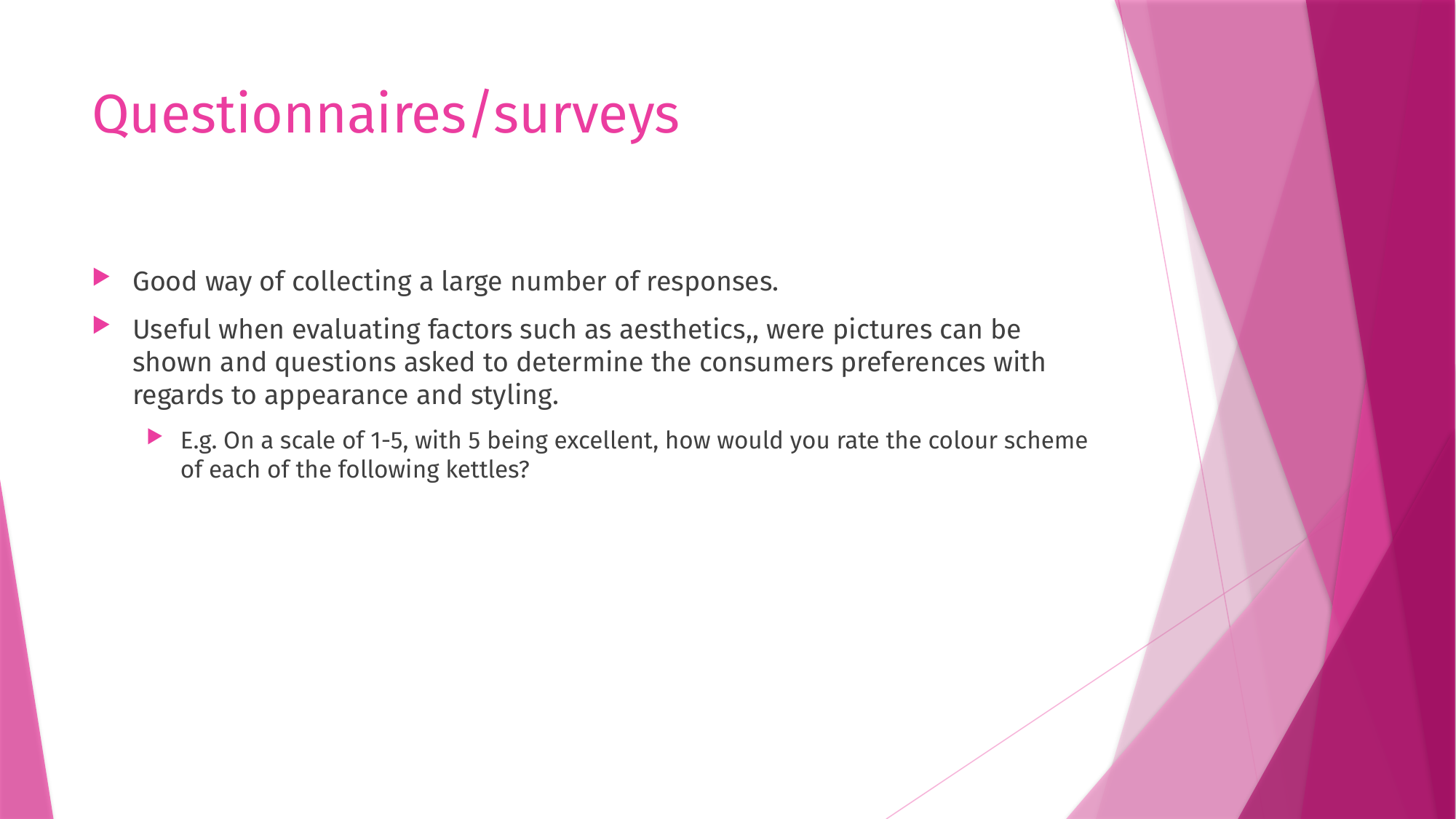

# Questionnaires/surveys
Good way of collecting a large number of responses.
Useful when evaluating factors such as aesthetics,, were pictures can be shown and questions asked to determine the consumers preferences with regards to appearance and styling.
E.g. On a scale of 1-5, with 5 being excellent, how would you rate the colour scheme of each of the following kettles?